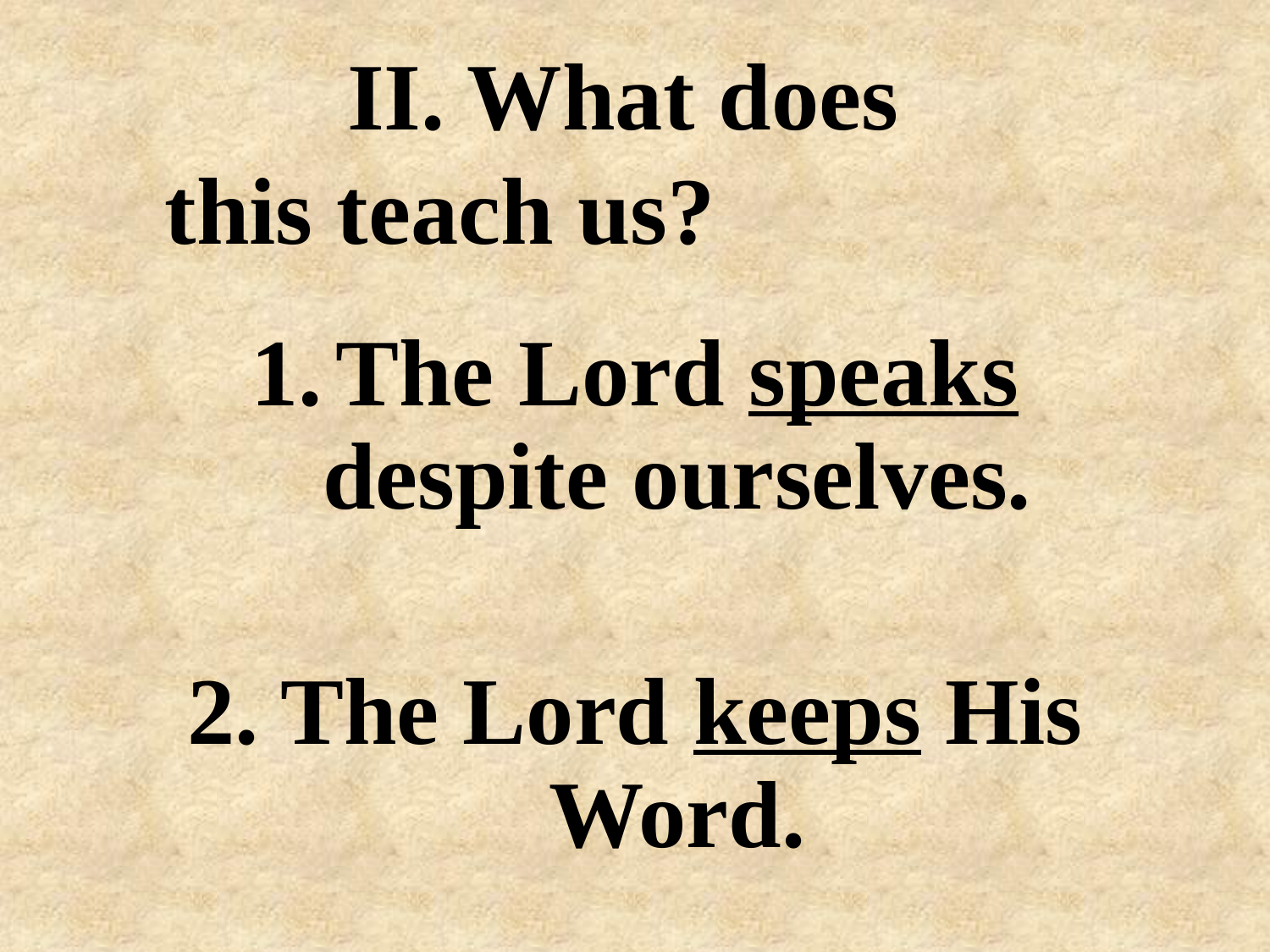

# II. What does this teach us?
The Lord speaks despite ourselves.
2. The Lord keeps His Word.